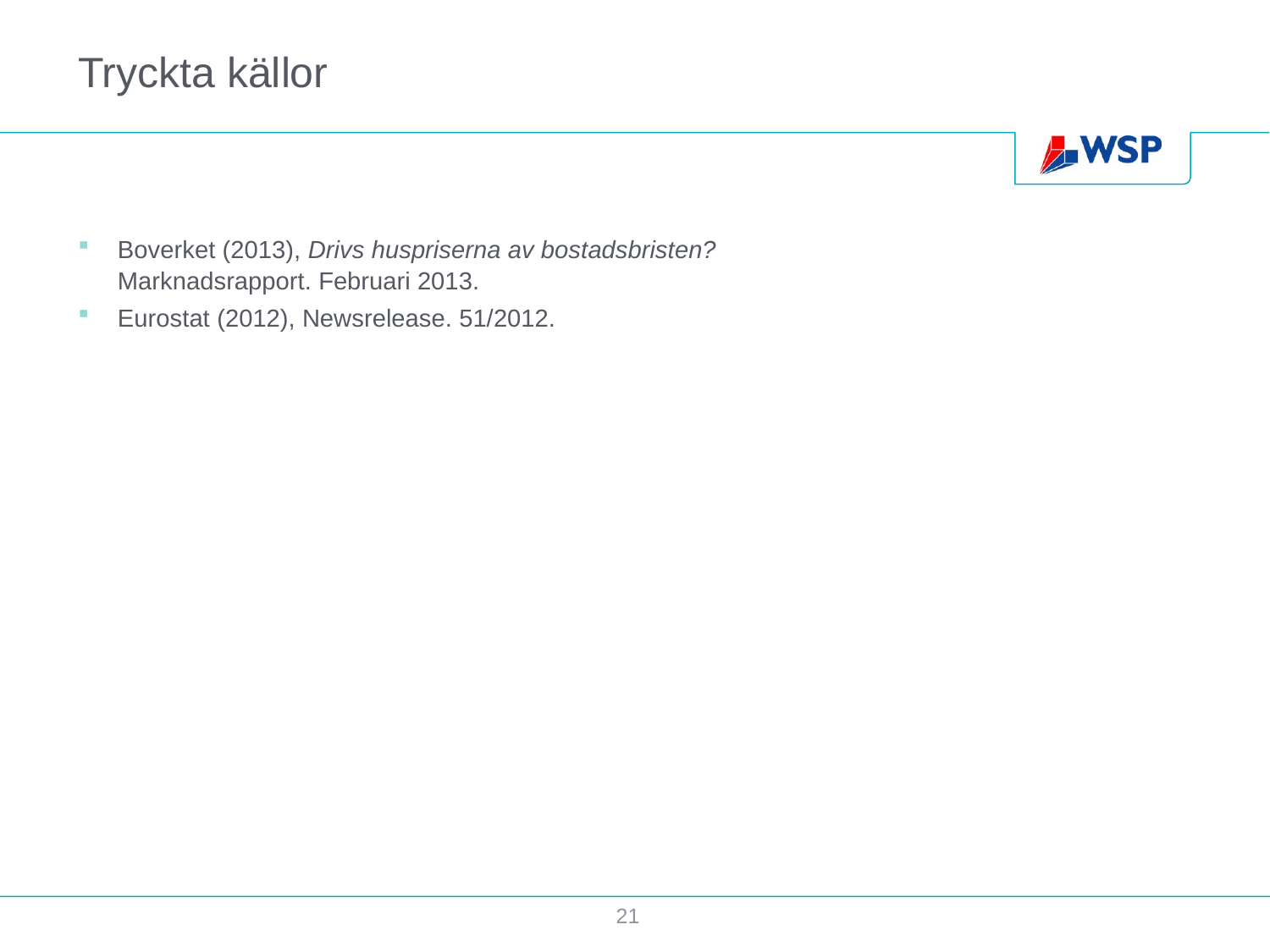

# Tryckta källor
Boverket (2013), Drivs huspriserna av bostadsbristen? Marknadsrapport. Februari 2013.
Eurostat (2012), Newsrelease. 51/2012.
21